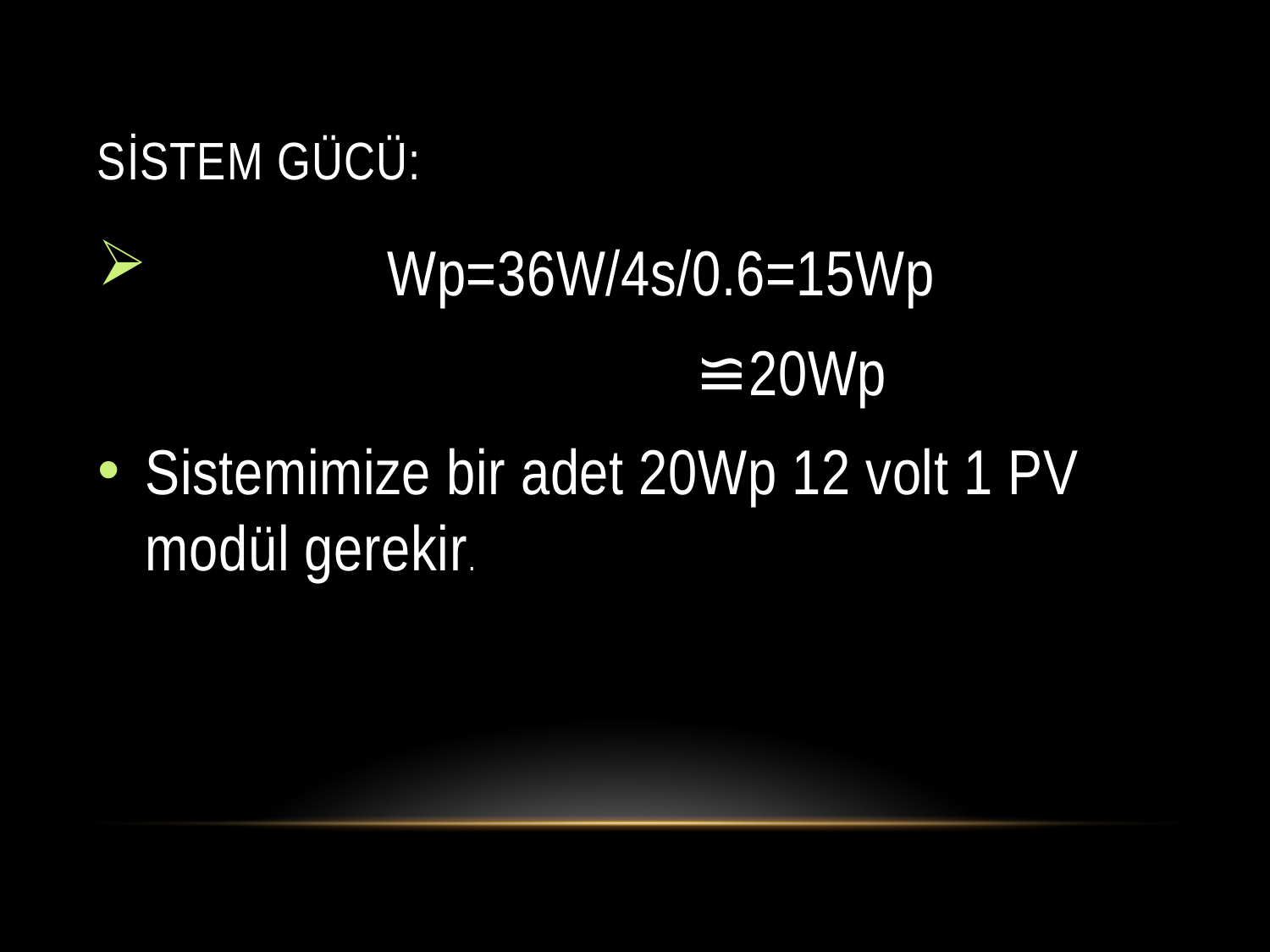

# Sistem gücü:
                Wp=36W/4s/0.6=15Wp
                                        ≌20Wp
Sistemimize bir adet 20Wp 12 volt 1 PV modül gerekir.